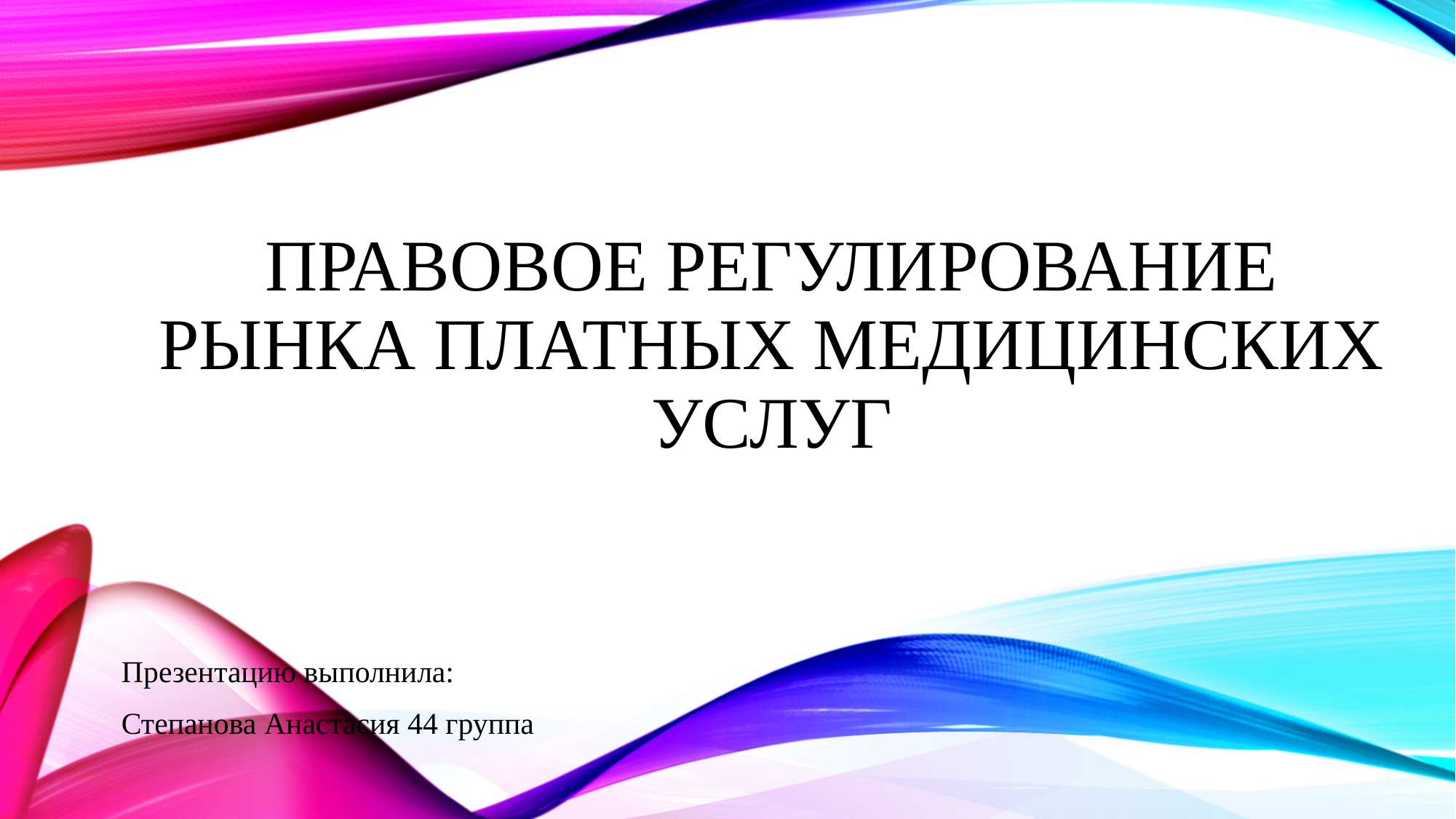

# Правовое регулирование рынка платных медицинских услуг
Презентацию выполнила:
Степанова Анастасия 44 группа